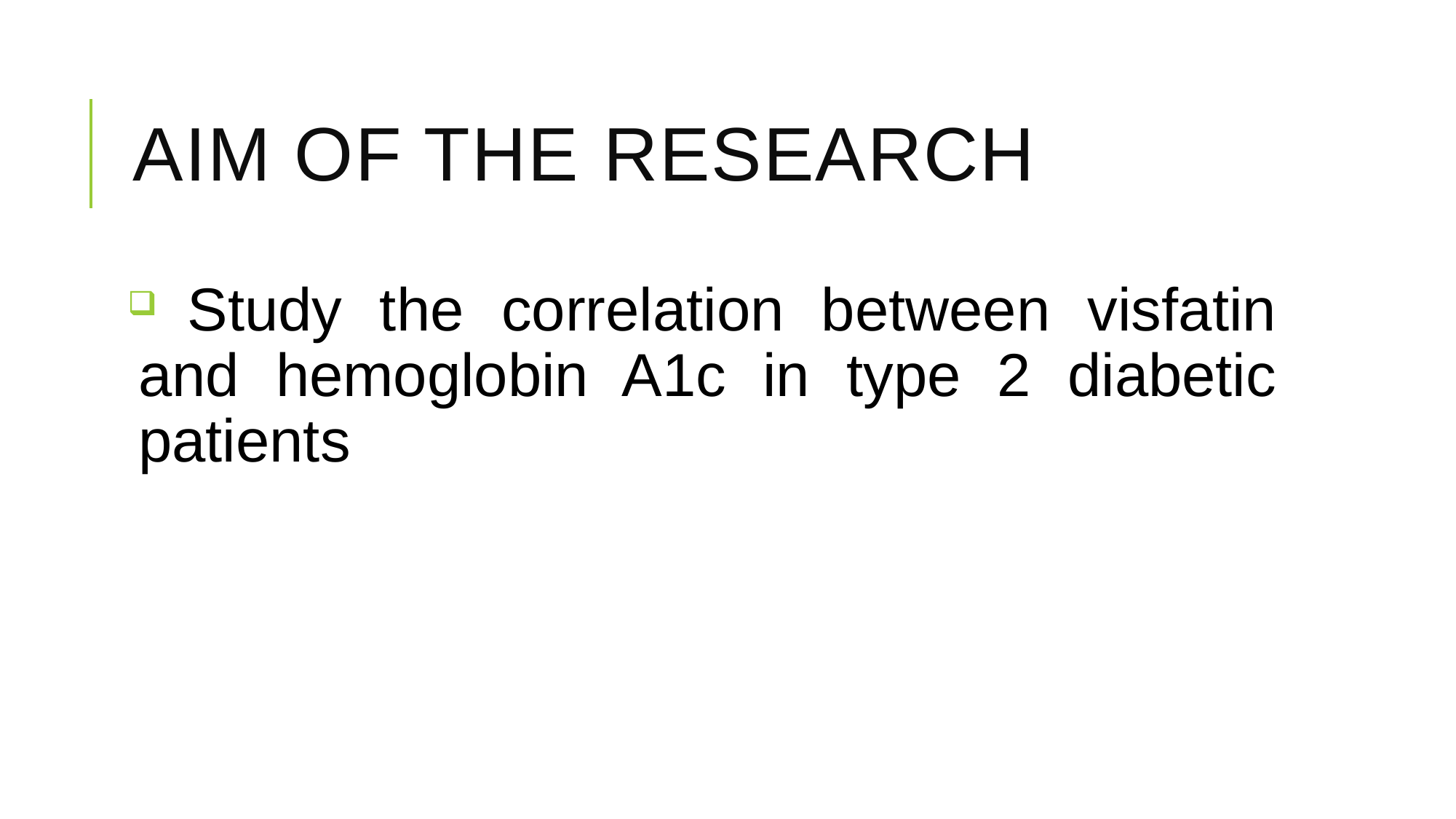

# Aım of the RESEARCH
 Study the correlation between visfatin and hemoglobin A1c in type 2 diabetic patients